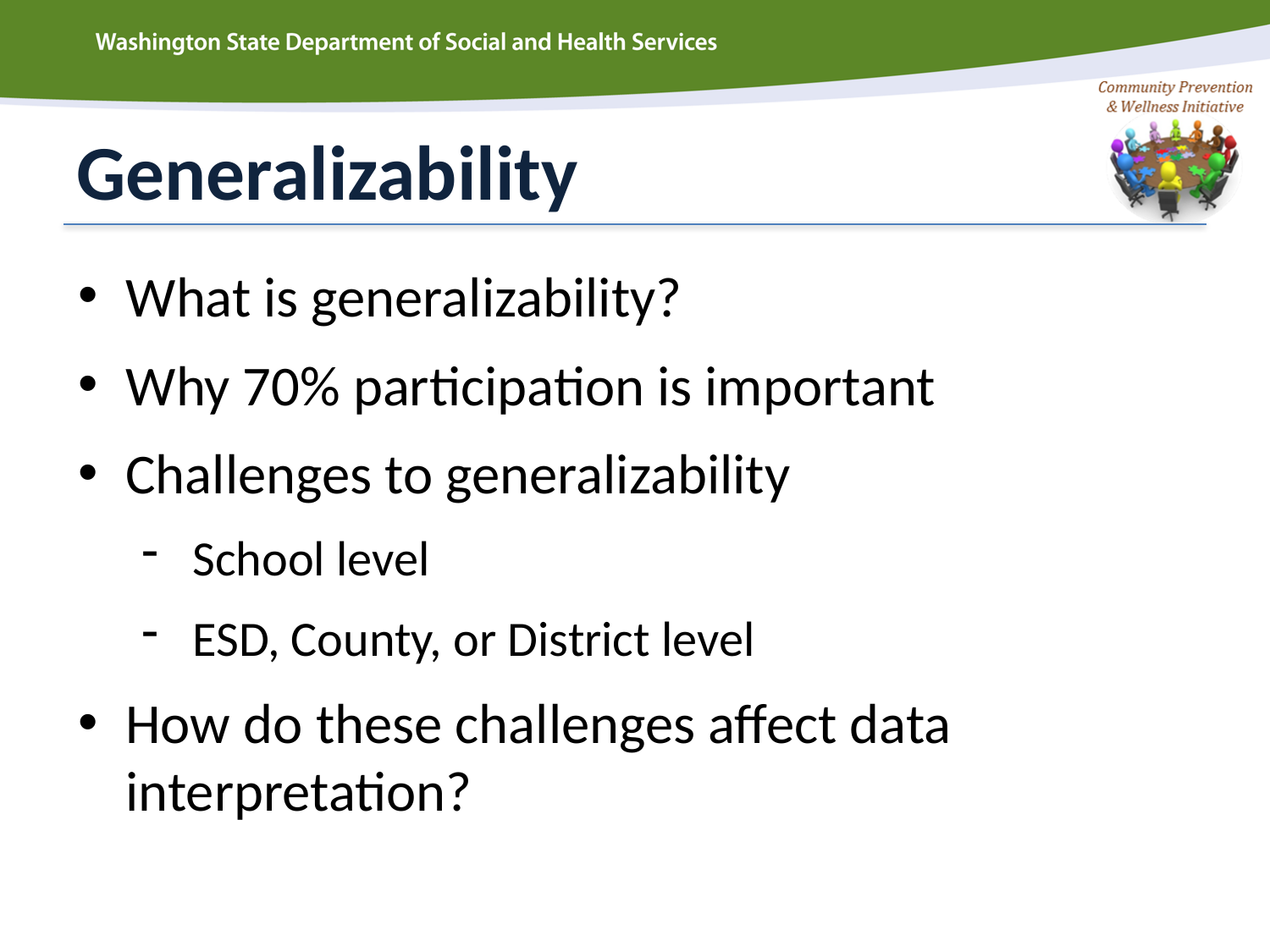

# Generalizability
What is generalizability?
Why 70% participation is important
Challenges to generalizability
 School level
 ESD, County, or District level
How do these challenges affect data interpretation?